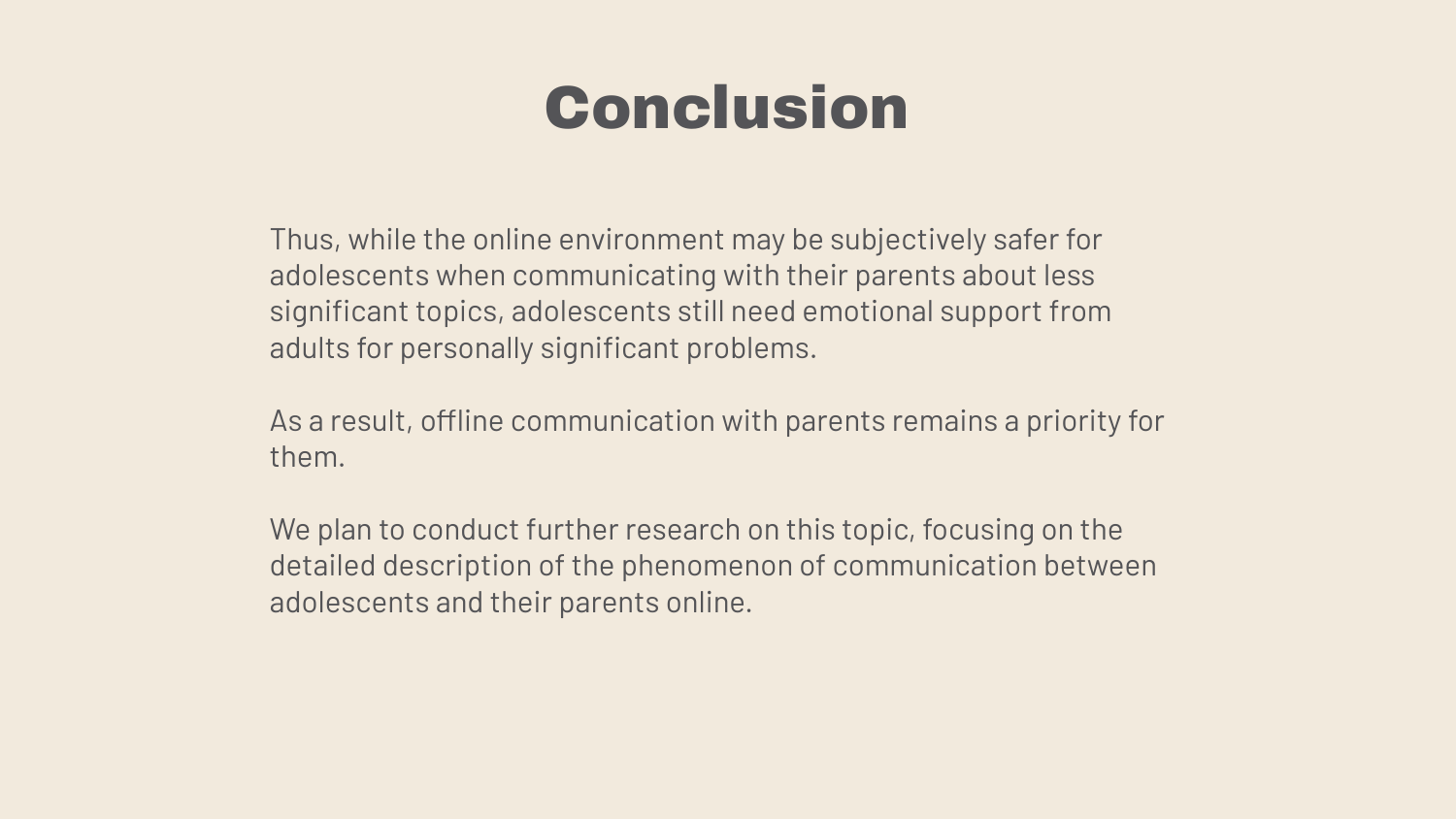

# Conclusion
Thus, while the online environment may be subjectively safer for adolescents when communicating with their parents about less significant topics, adolescents still need emotional support from adults for personally significant problems.

As a result, offline communication with parents remains a priority for them.

We plan to conduct further research on this topic, focusing on the detailed description of the phenomenon of communication between adolescents and their parents online.